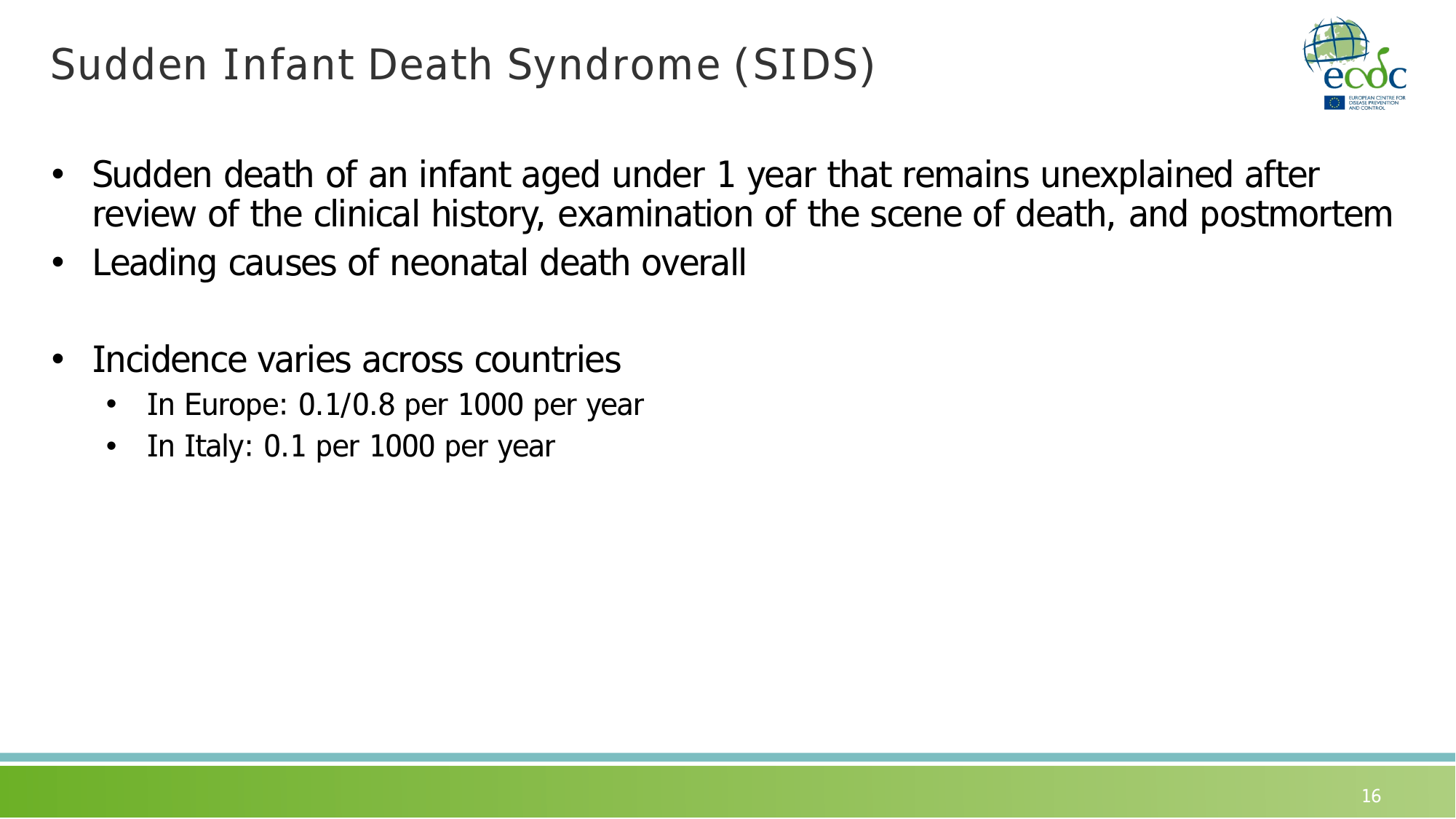

# Sudden Infant Death Syndrome (SIDS)
Sudden death of an infant aged under 1 year that remains unexplained after review of the clinical history, examination of the scene of death, and postmortem
Leading causes of neonatal death overall

Incidence varies across countries
In Europe: 0.1/0.8 per 1000 per year
In Italy: 0.1 per 1000 per year
16